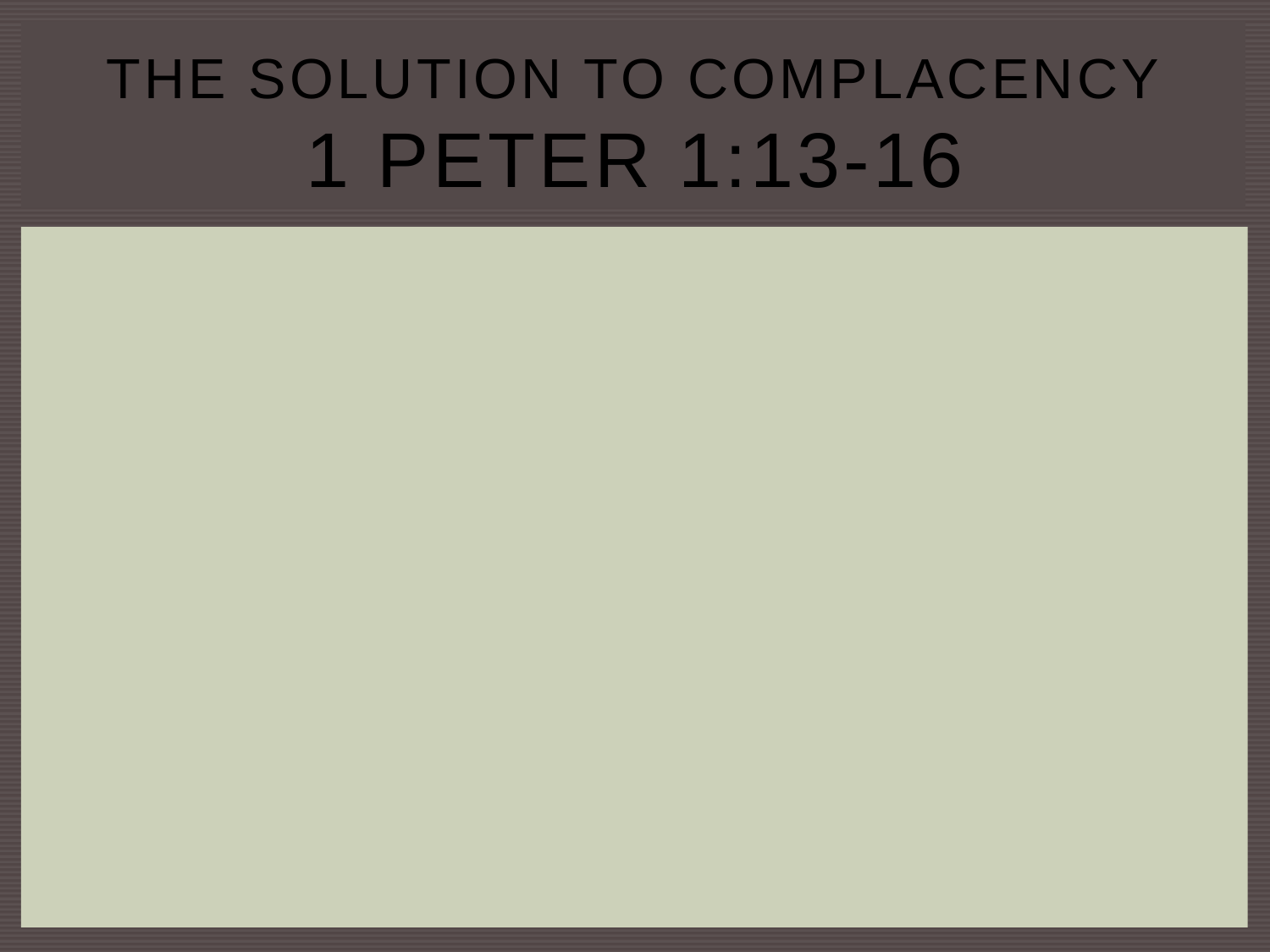

# The solution To Complacency 1 Peter 1:13-16
14  as obedient children, not conforming yourselves to the former lusts, as in your ignorance;
15  but as He who called you is holy, you also be holy in all your conduct,
16  because it is written, "Be holy, for I am holy."
HOLINESS